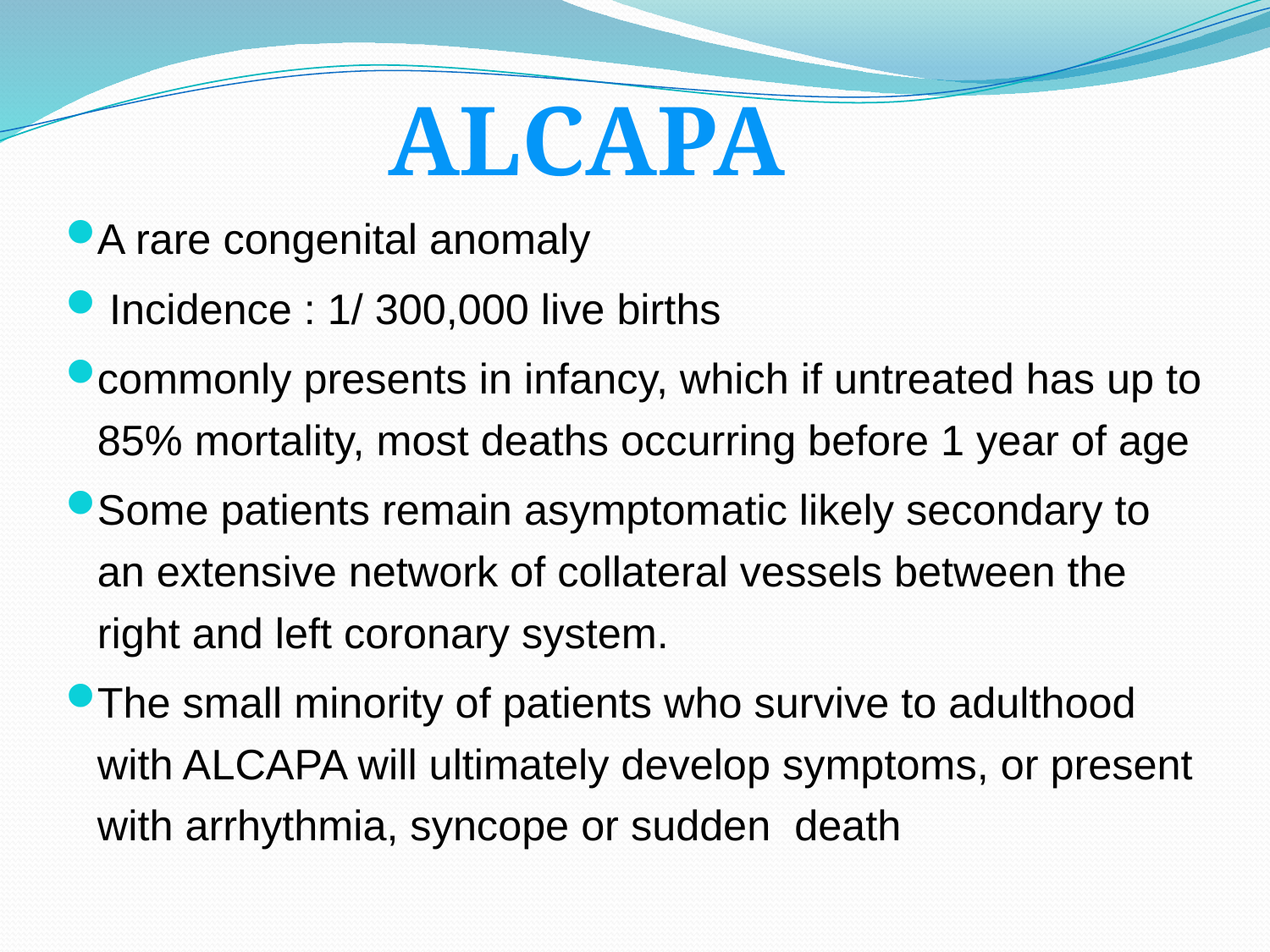

ALCAPA
A rare congenital anomaly
 Incidence : 1/ 300,000 live births
commonly presents in infancy, which if untreated has up to 85% mortality, most deaths occurring before 1 year of age
Some patients remain asymptomatic likely secondary to an extensive network of collateral vessels between the right and left coronary system.
The small minority of patients who survive to adulthood with ALCAPA will ultimately develop symptoms, or present with arrhythmia, syncope or sudden  death